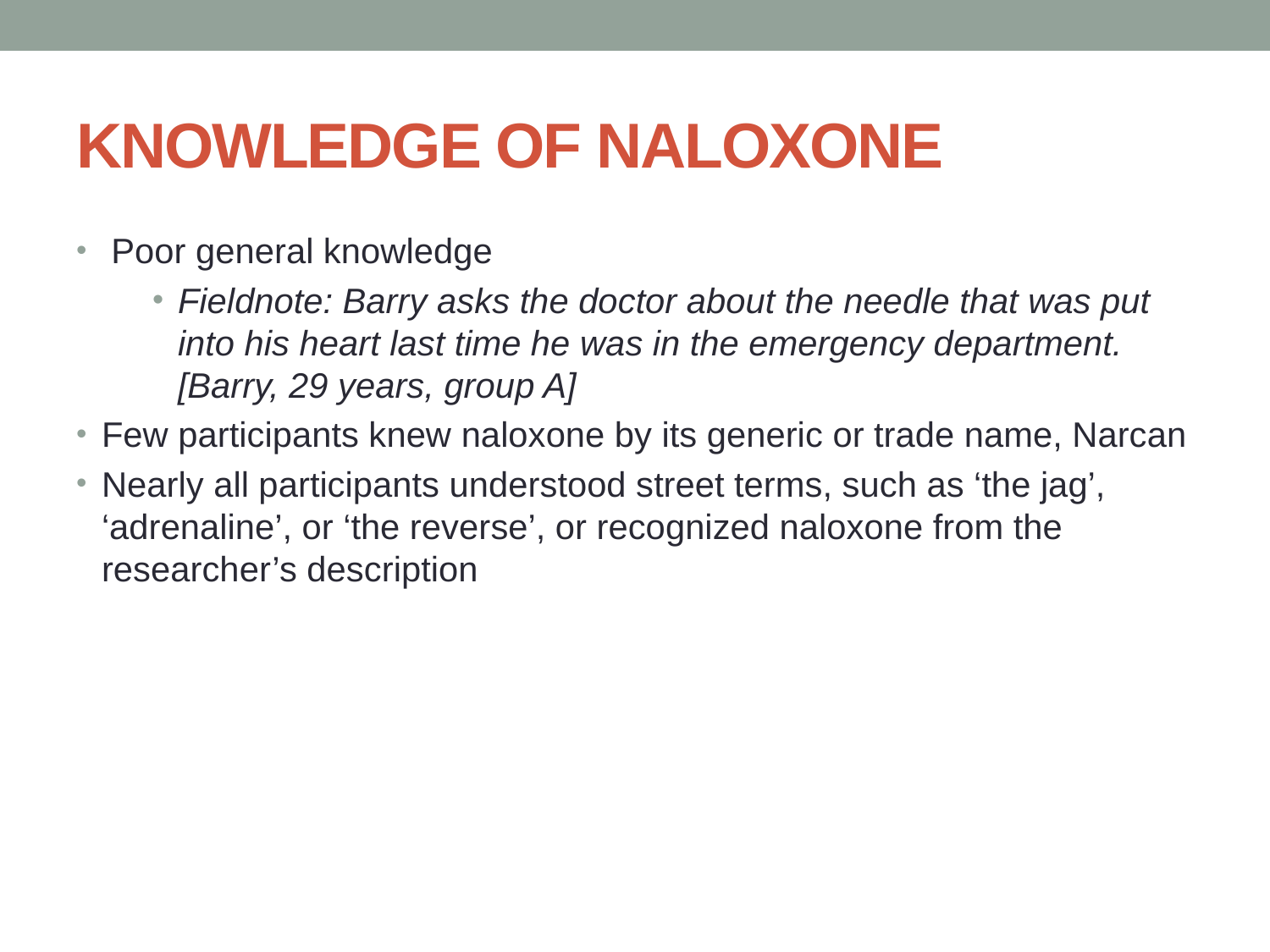

# KNOWLEDGE OF NALOXONE
 Poor general knowledge
Fieldnote: Barry asks the doctor about the needle that was put into his heart last time he was in the emergency department. [Barry, 29 years, group A]
Few participants knew naloxone by its generic or trade name, Narcan
Nearly all participants understood street terms, such as ‘the jag’, ‘adrenaline’, or ‘the reverse’, or recognized naloxone from the researcher’s description